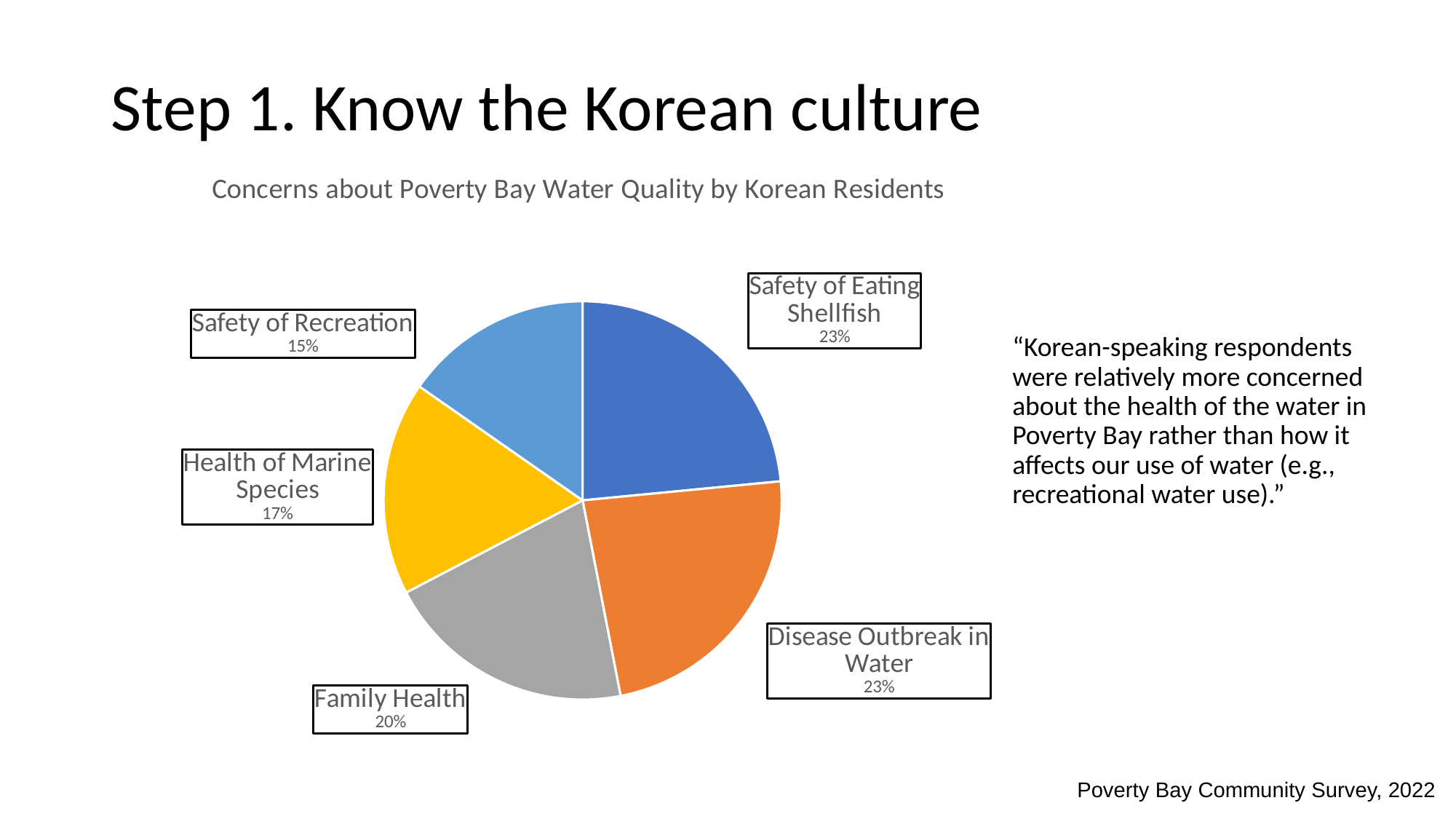

# Step 1. Know the Korean culture

### Chart: Concerns about Poverty Bay Water Quality by Korean Residents

| Category | Concerns about Poverty Bay Water Quality |
|---|---|
| Safety of Eating Shellfish | 0.23 |
| Disease Outbreak in Water | 0.23 |
| Family Health | 0.2 |
| Health of Marine Species | 0.17 |
| Safety of Recreation | 0.15 |
“Korean-speaking respondents were relatively more concerned about the health of the water in Poverty Bay rather than how it affects our use of water (e.g., recreational water use).”

Poverty Bay Community Survey, 2022